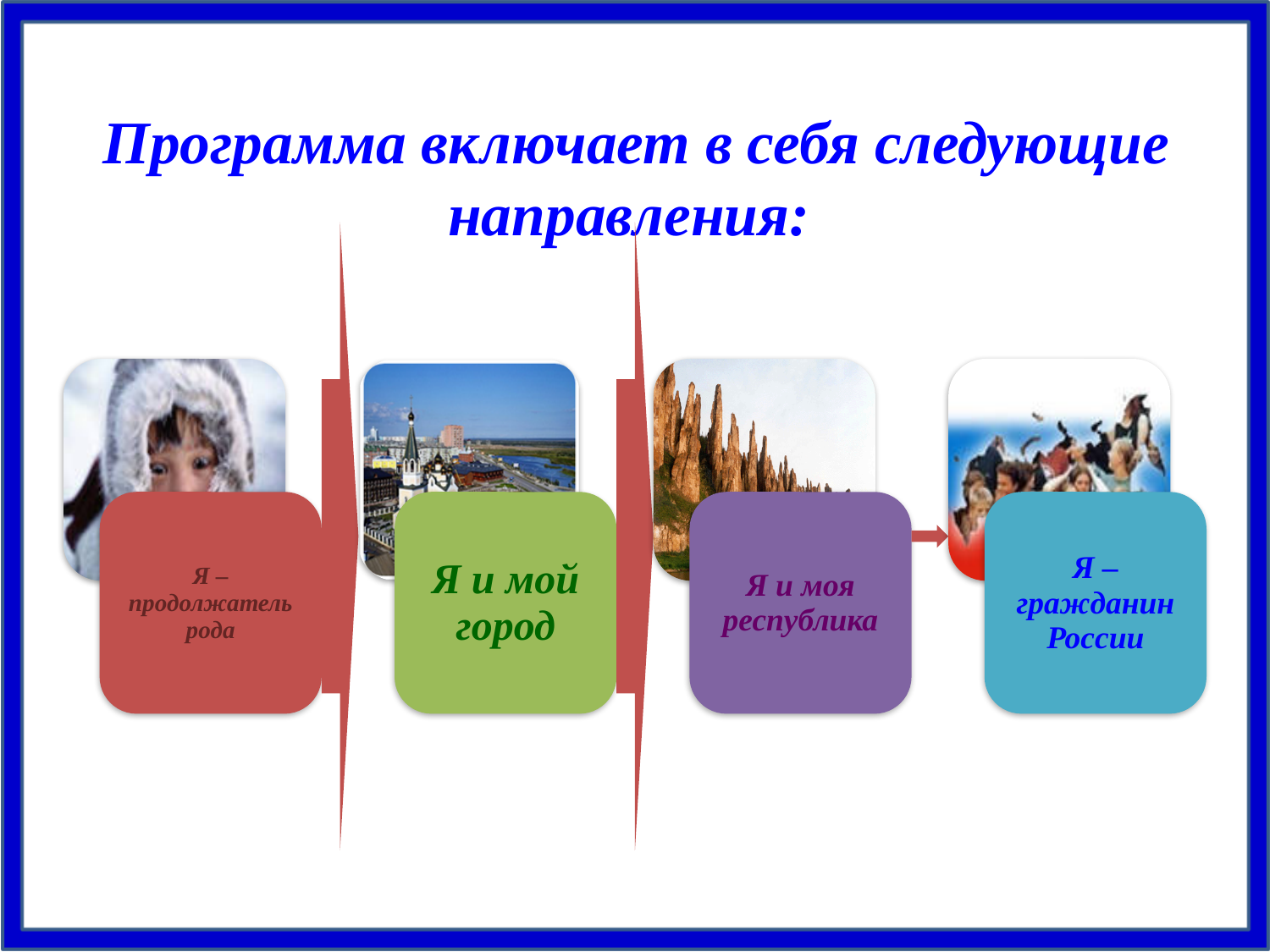

# Программа включает в себя следующие направления:
Я – продолжатель рода
Я и мой город
Я и моя республика
Я – гражданин России